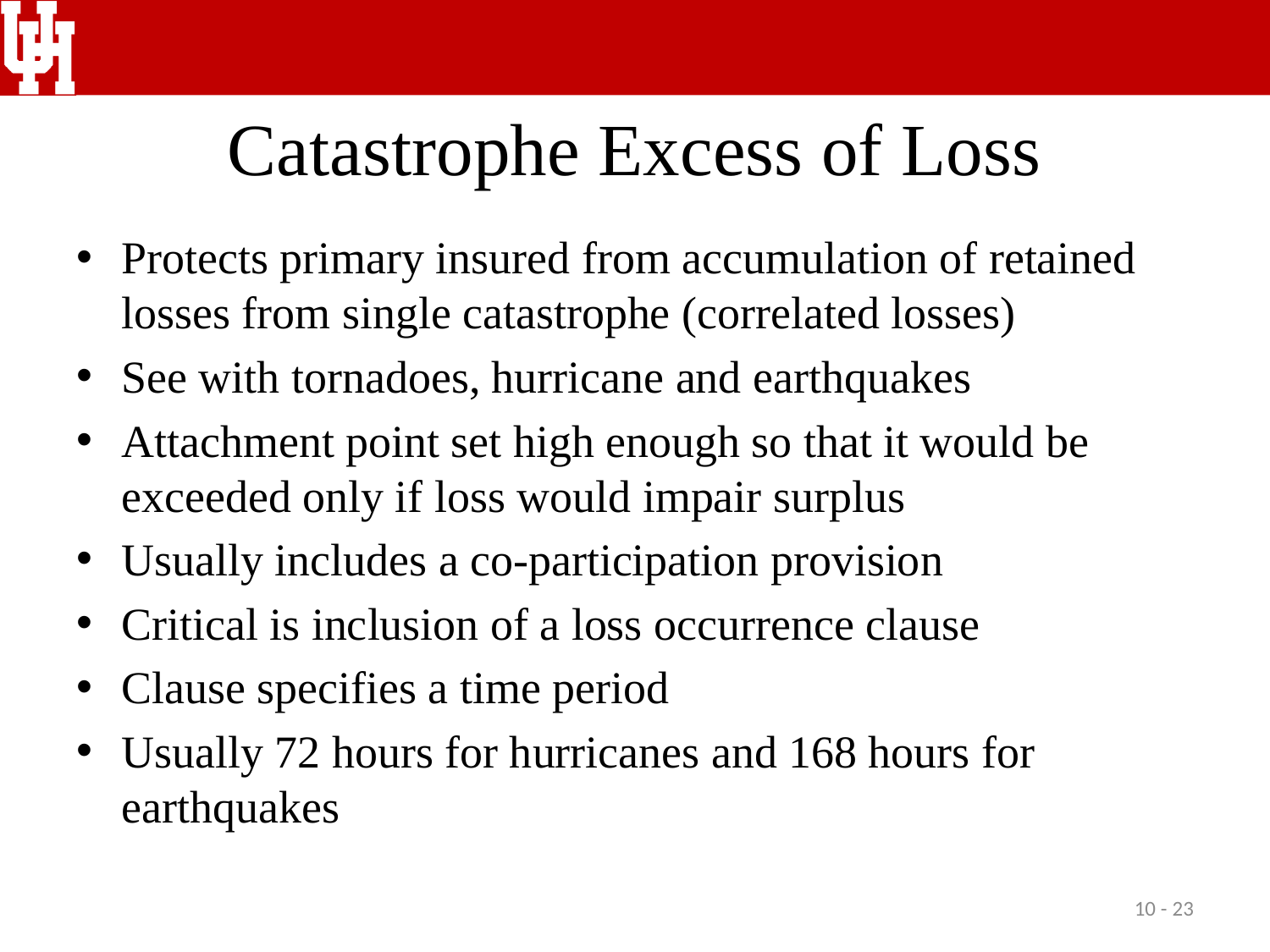

# Catastrophe Excess of Loss
Protects primary insured from accumulation of retained losses from single catastrophe (correlated losses)
See with tornadoes, hurricane and earthquakes
Attachment point set high enough so that it would be exceeded only if loss would impair surplus
Usually includes a co-participation provision
Critical is inclusion of a loss occurrence clause
Clause specifies a time period
Usually 72 hours for hurricanes and 168 hours for earthquakes
10 - 23